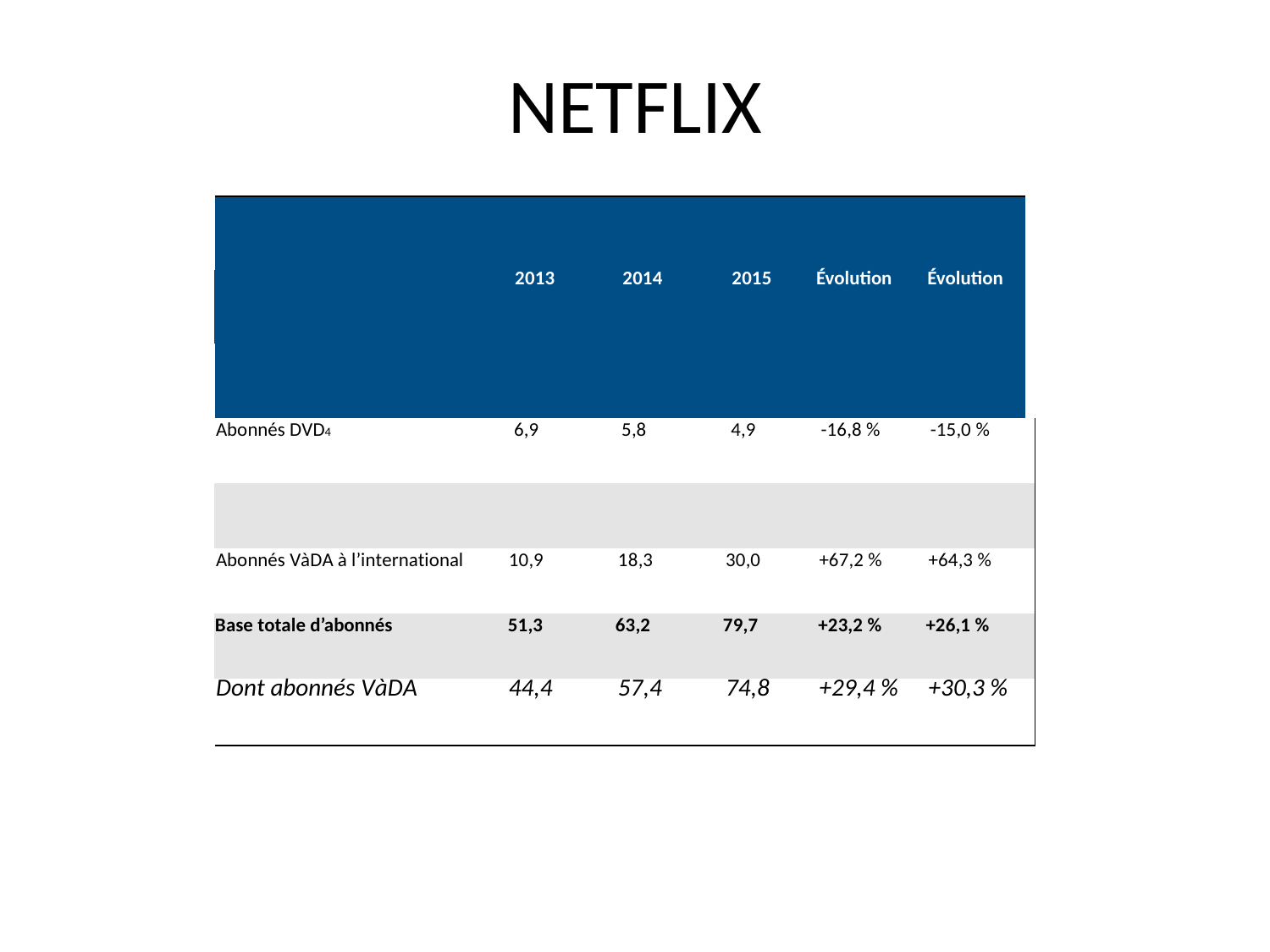

# NETFLIX
|  |  |
| --- | --- |
| 2013 2014 2015 Évolution Évolution |  |
|  |  |
| Abonnés DVD4 6,9 5,8 4,9 -16,8 % -15,0 % |  |
|  |  |
| Abonnés VàDA à l’international 10,9 18,3 30,0 +67,2 % +64,3 % |  |
| Base totale d’abonnés 51,3 63,2 79,7 +23,2 % +26,1 % |  |
| Dont abonnés VàDA 44,4 57,4 74,8 +29,4 % +30,3 % |  |